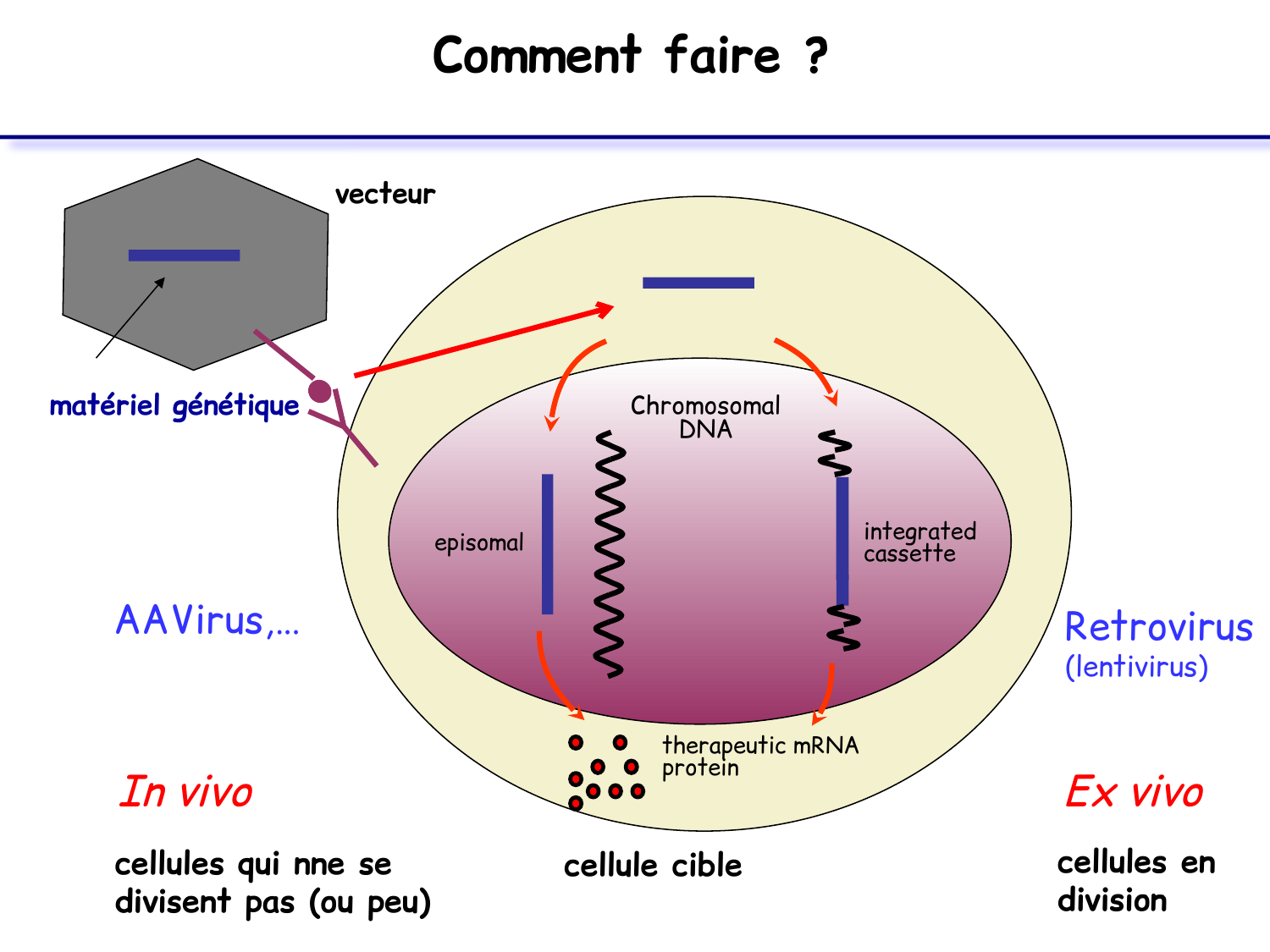

Comment faire ?

vecteur

matériel génétique
Chromosomal
DNA

episomal
integrated cassette

AAVirus,…
Retrovirus
(lentivirus)

therapeutic mRNA
protein

Ex vivo
In vivo

cellules en division
cellules qui nne se divisent pas (ou peu)
cellule cible